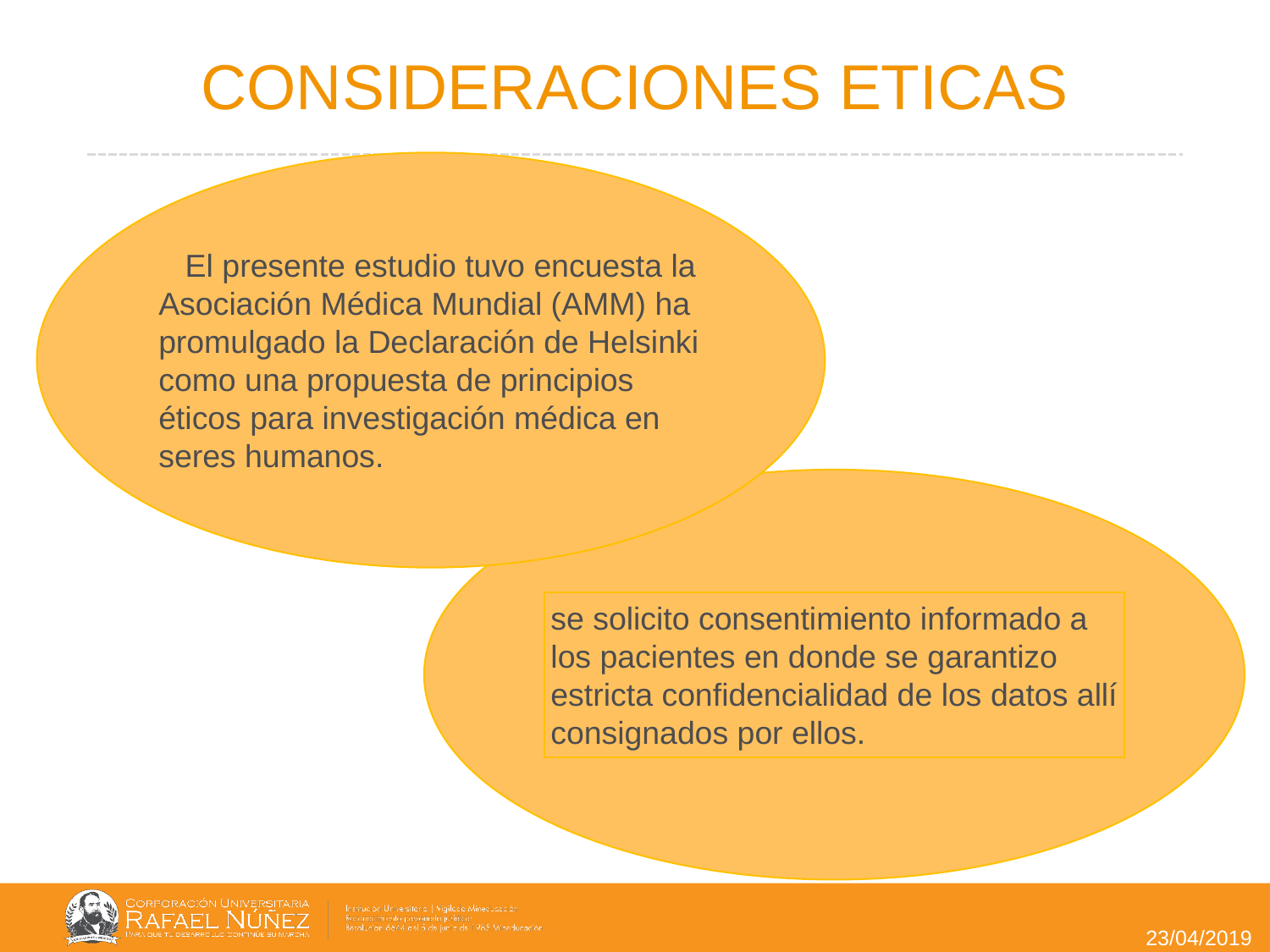

# CONSIDERACIONES ETICAS
   El presente estudio tuvo encuesta la Asociación Médica Mundial (AMM) ha promulgado la Declaración de Helsinki como una propuesta de principios éticos para investigación médica en seres humanos.

se solicito consentimiento informado a los pacientes en donde se garantizo estricta confidencialidad de los datos allí consignados por ellos.